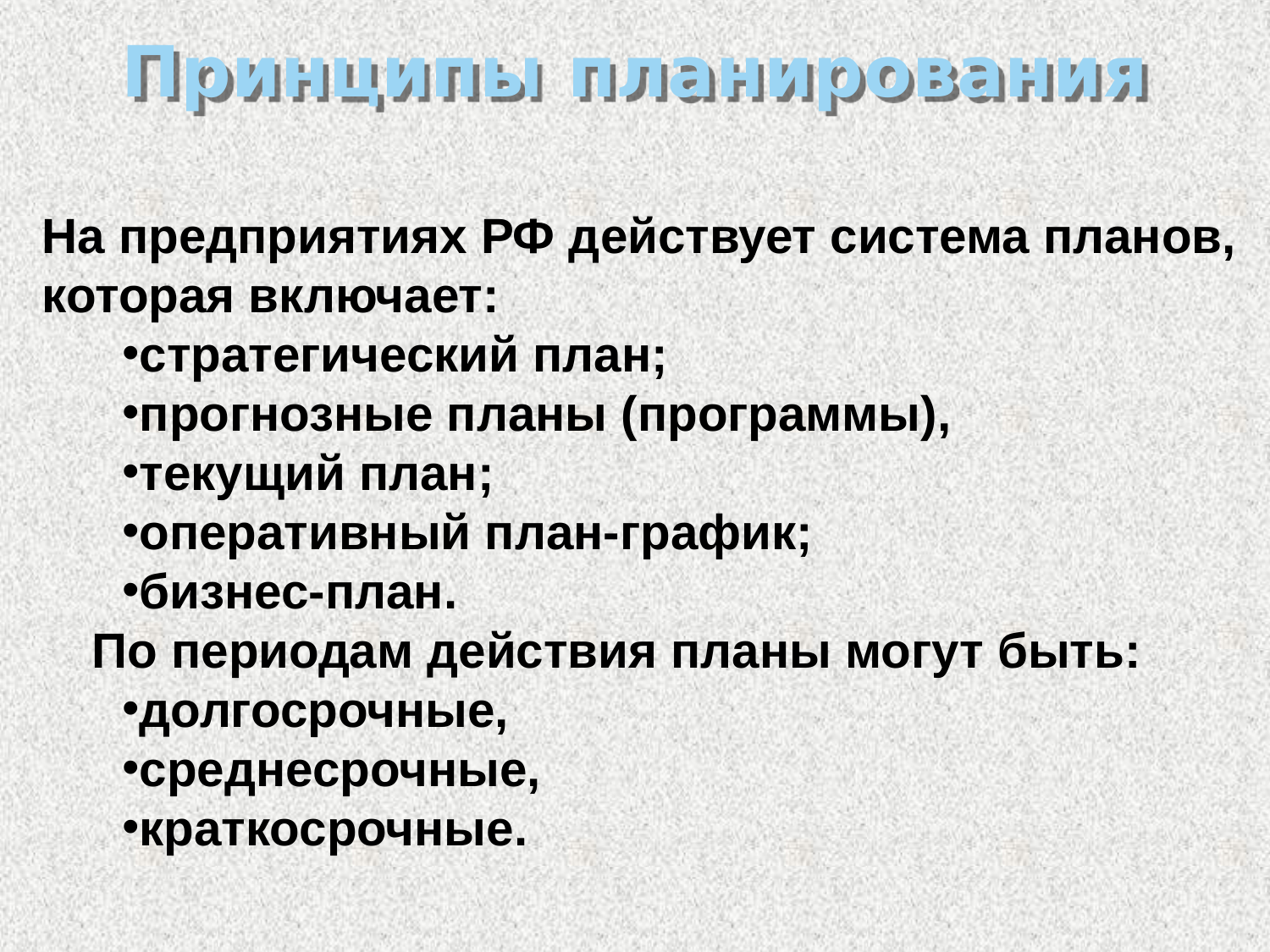

# Принципы планирования
На предприятиях РФ действует система планов, которая включает:
стратегический план;
прогнозные планы (программы),
текущий план;
оперативный план-график;
бизнес-план.
По периодам действия планы могут быть:
долгосрочные,
среднесрочные,
краткосрочные.